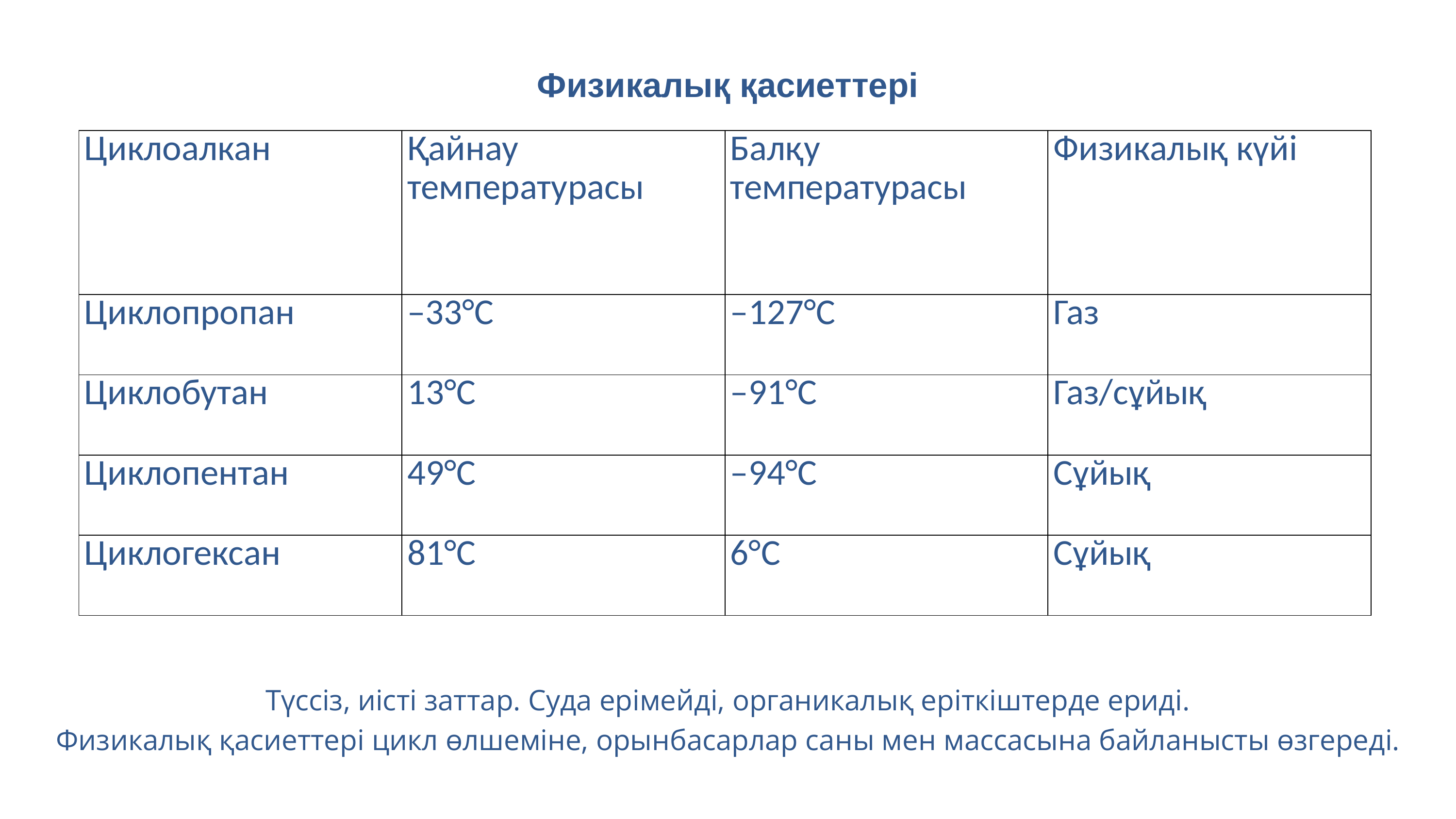

Физикалық қасиеттері
| Циклоалкан | Қайнау температурасы | Балқу температурасы | Физикалық күйі |
| --- | --- | --- | --- |
| Циклопропан | –33°C | –127°C | Газ |
| Циклобутан | 13°C | –91°C | Газ/сұйық |
| Циклопентан | 49°C | –94°C | Сұйық |
| Циклогексан | 81°C | 6°C | Сұйық |
Түссіз, иісті заттар. Суда ерімейді, органикалық еріткіштерде ериді.
Физикалық қасиеттері цикл өлшеміне, орынбасарлар саны мен массасына байланысты өзгереді.